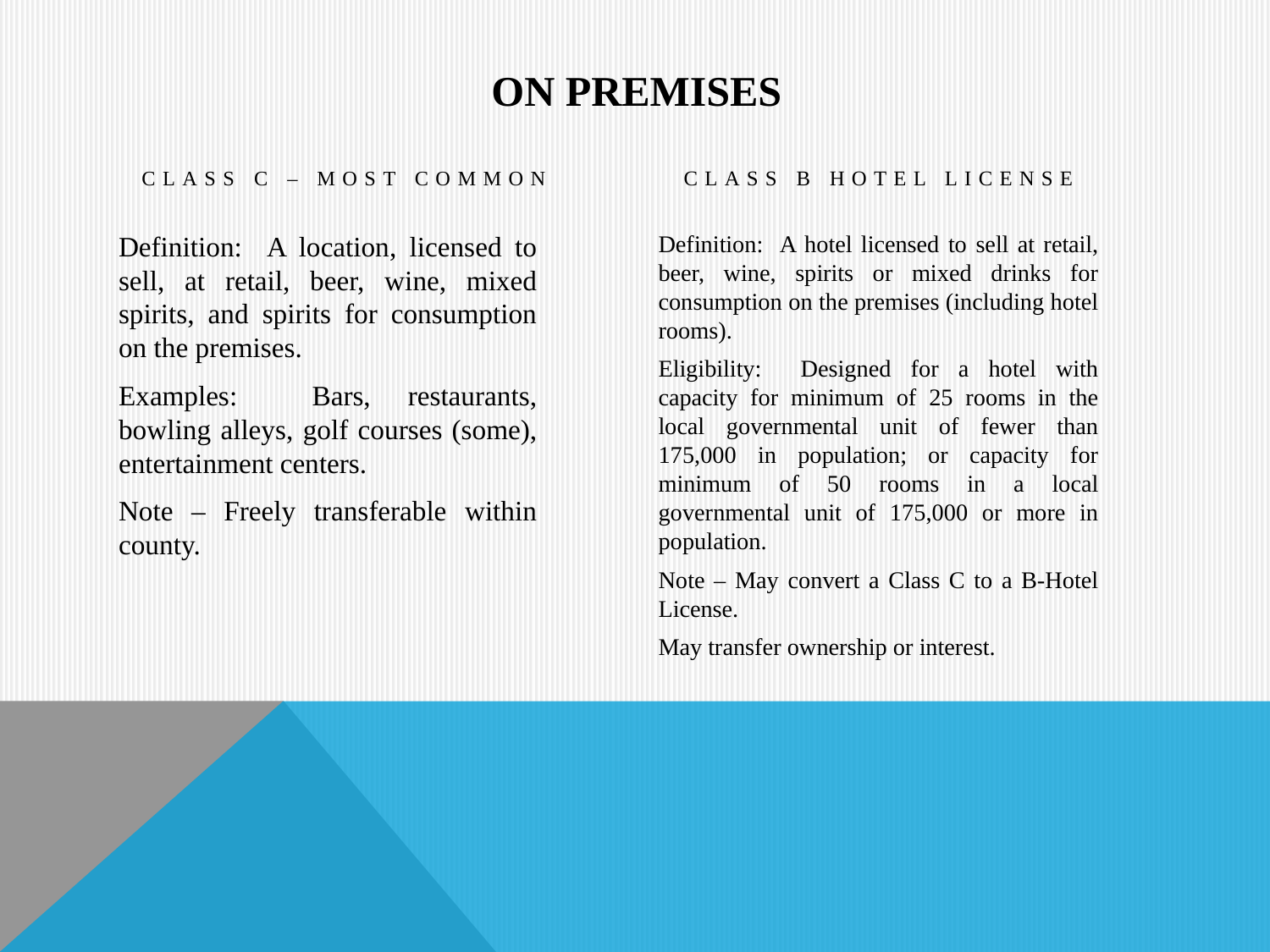

# ON PREMISES
CLASS C – MOST COMMON
Class B Hotel License
Definition:  A location, licensed to sell, at retail, beer, wine, mixed spirits, and spirits for consumption on the premises.
Examples:  Bars, restaurants, bowling alleys, golf courses (some), entertainment centers.
Note – Freely transferable within county.
Definition:  A hotel licensed to sell at retail, beer, wine, spirits or mixed drinks for consumption on the premises (including hotel rooms).
Eligibility:  Designed for a hotel with capacity for minimum of 25 rooms in the local governmental unit of fewer than 175,000 in population; or capacity for minimum of 50 rooms in a local governmental unit of 175,000 or more in population.
Note – May convert a Class C to a B-Hotel License.
May transfer ownership or interest.